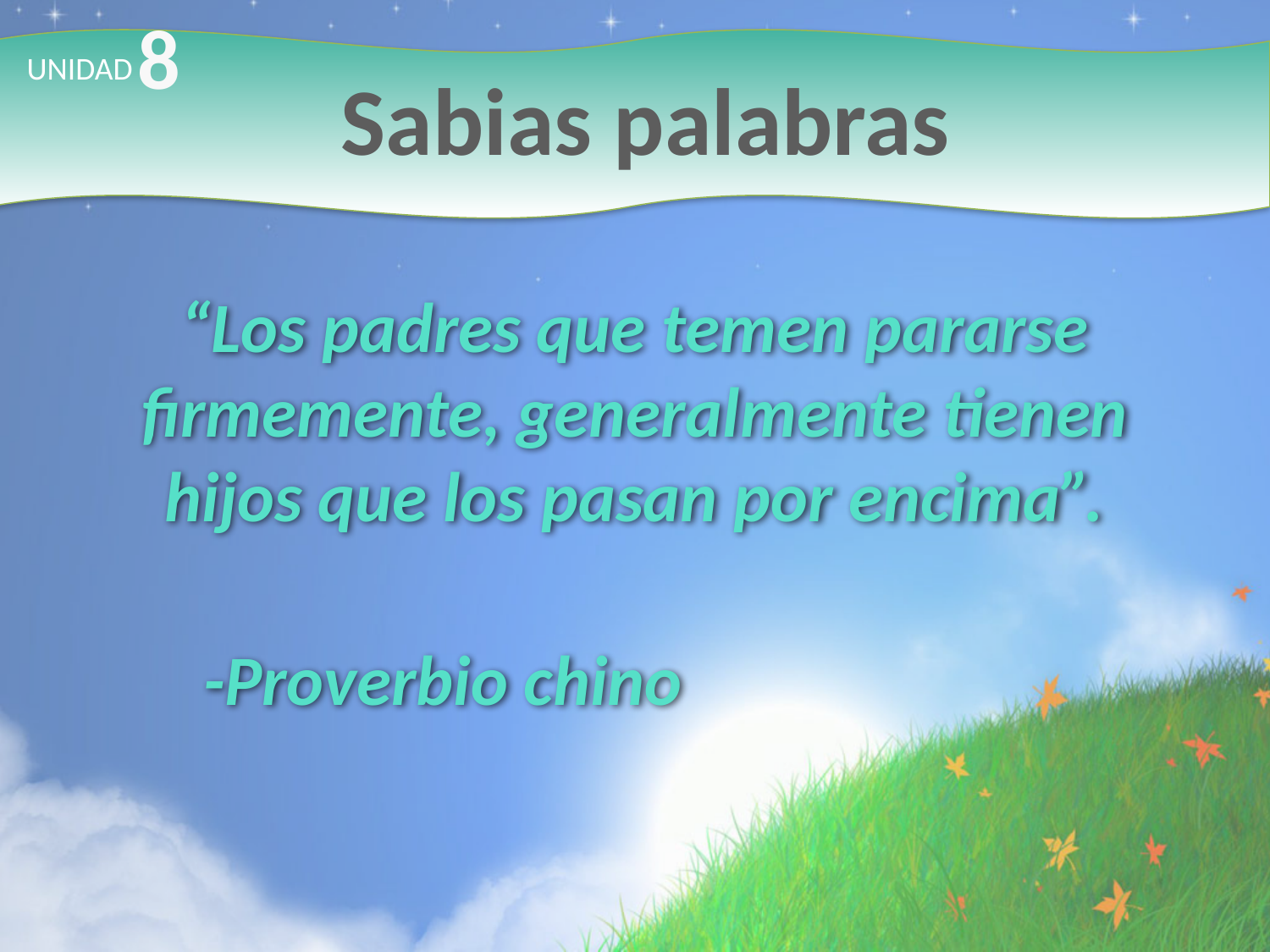

8

# Sabias palabras
UNIDAD
“Los padres que temen pararse firmemente, generalmente tienen hijos que los pasan por encima”.
									-Proverbio chino